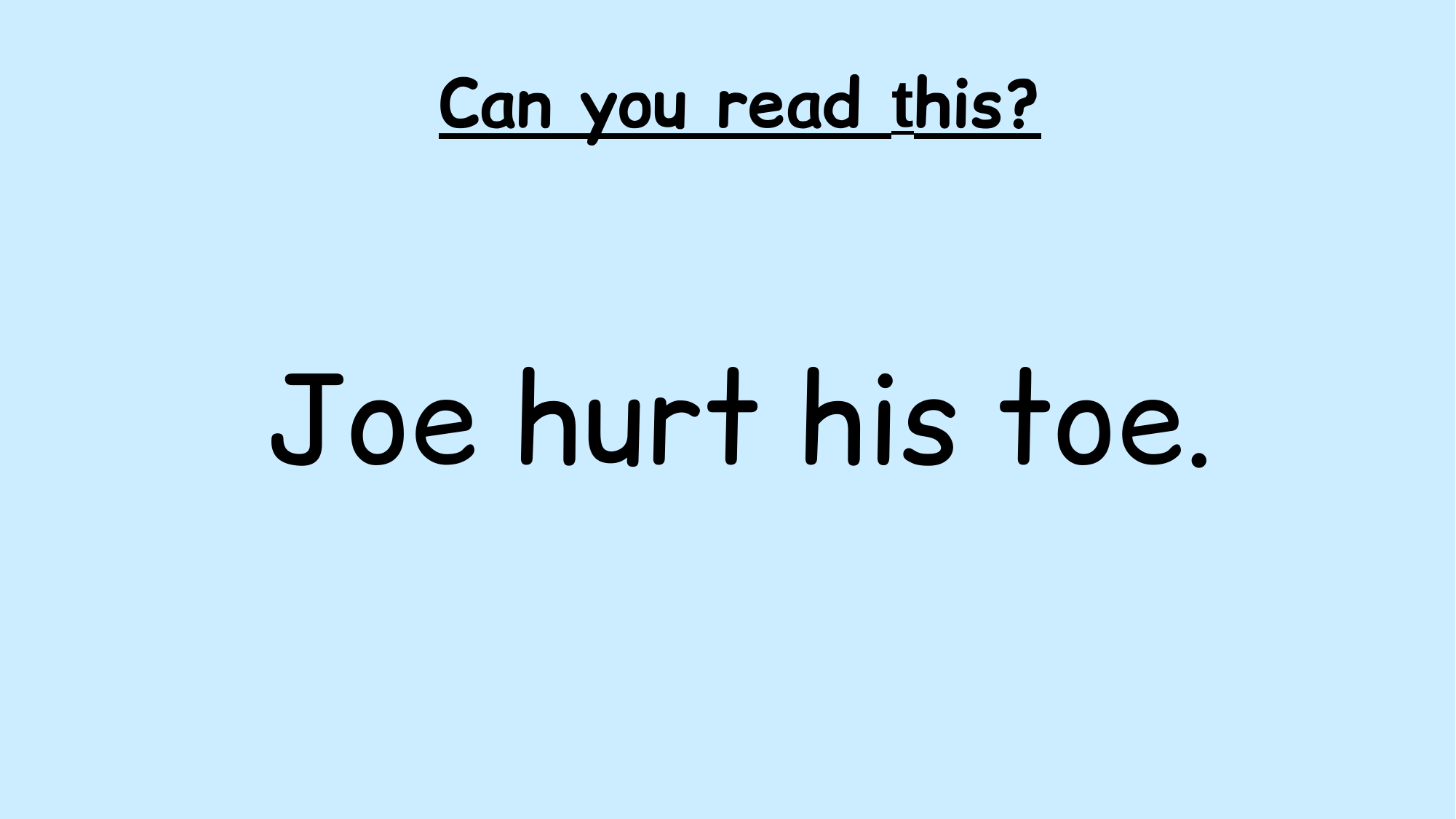

Can you read this?
Joe hurt his toe.